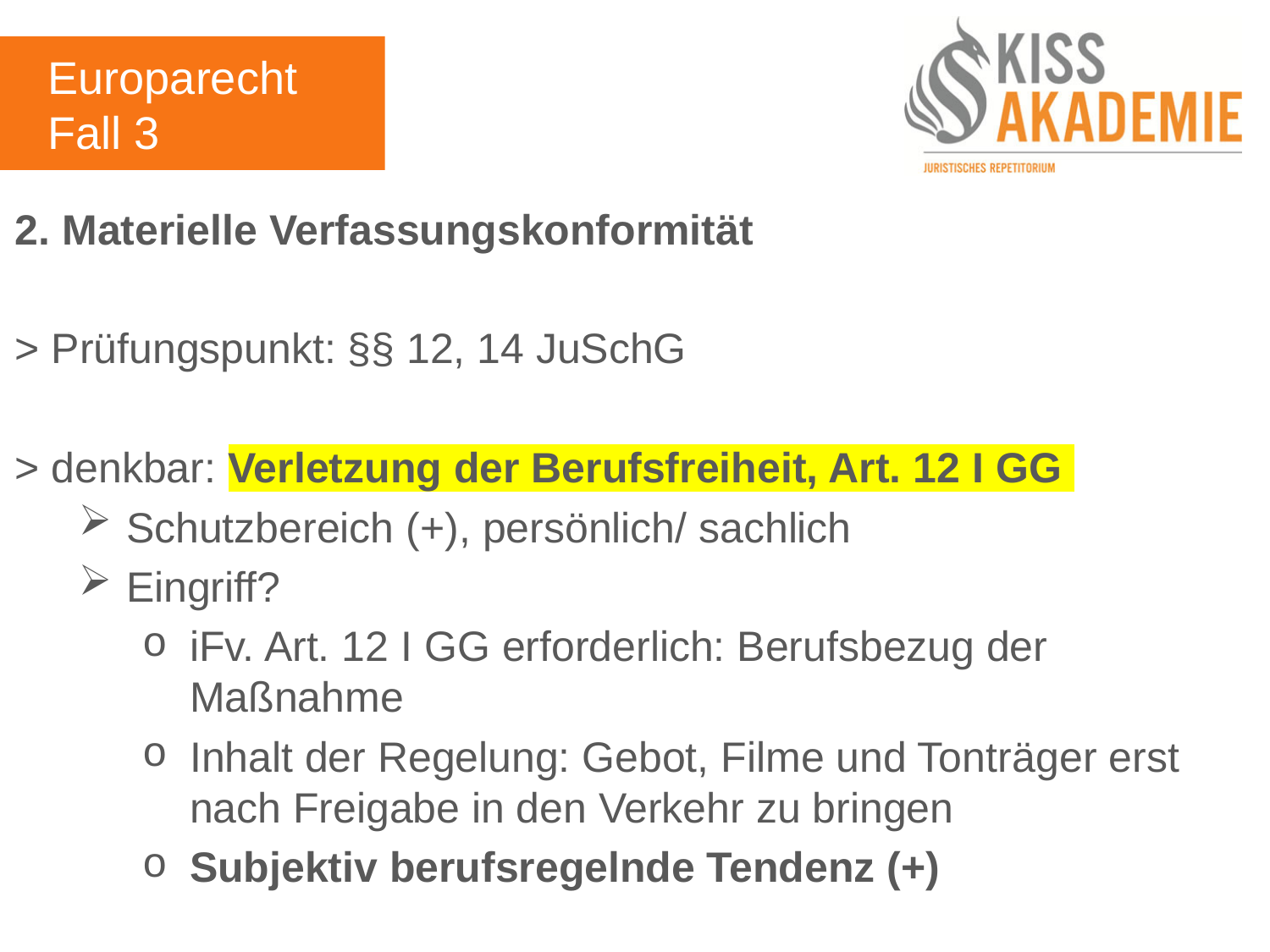

Europarecht
Fall 3
2. Materielle Verfassungskonformität

> Prüfungspunkt: §§ 12, 14 JuSchG

> denkbar: Verletzung der Berufsfreiheit, Art. 12 I GG
Schutzbereich (+), persönlich/ sachlich
Eingriff?
iFv. Art. 12 I GG erforderlich: Berufsbezug der Maßnahme
Inhalt der Regelung: Gebot, Filme und Tonträger erst nach Freigabe in den Verkehr zu bringen
Subjektiv berufsregelnde Tendenz (+)